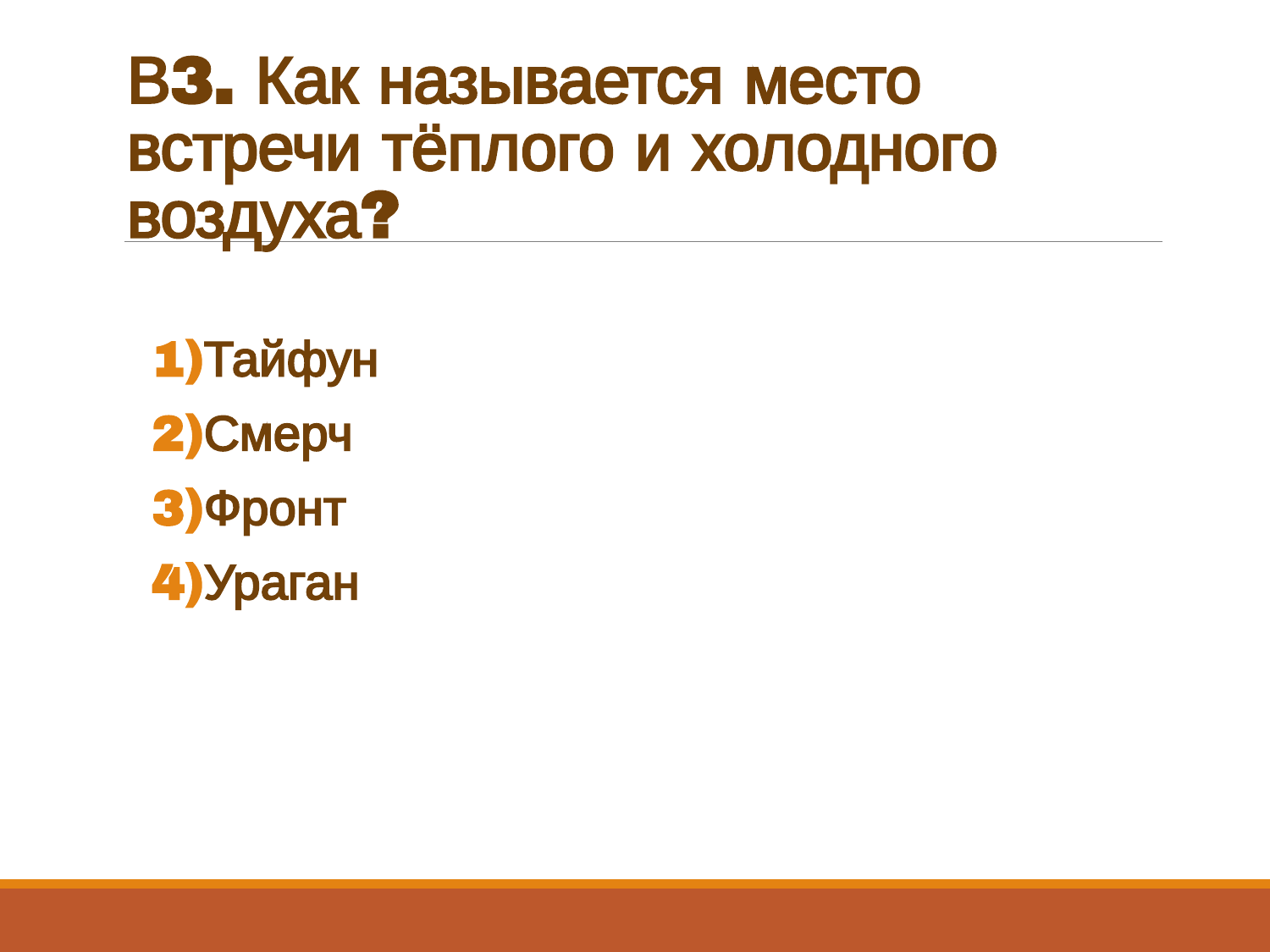

# В3. Как называется место встречи тёплого и холодного воздуха?
Тайфун
Смерч
Фронт
Ураган